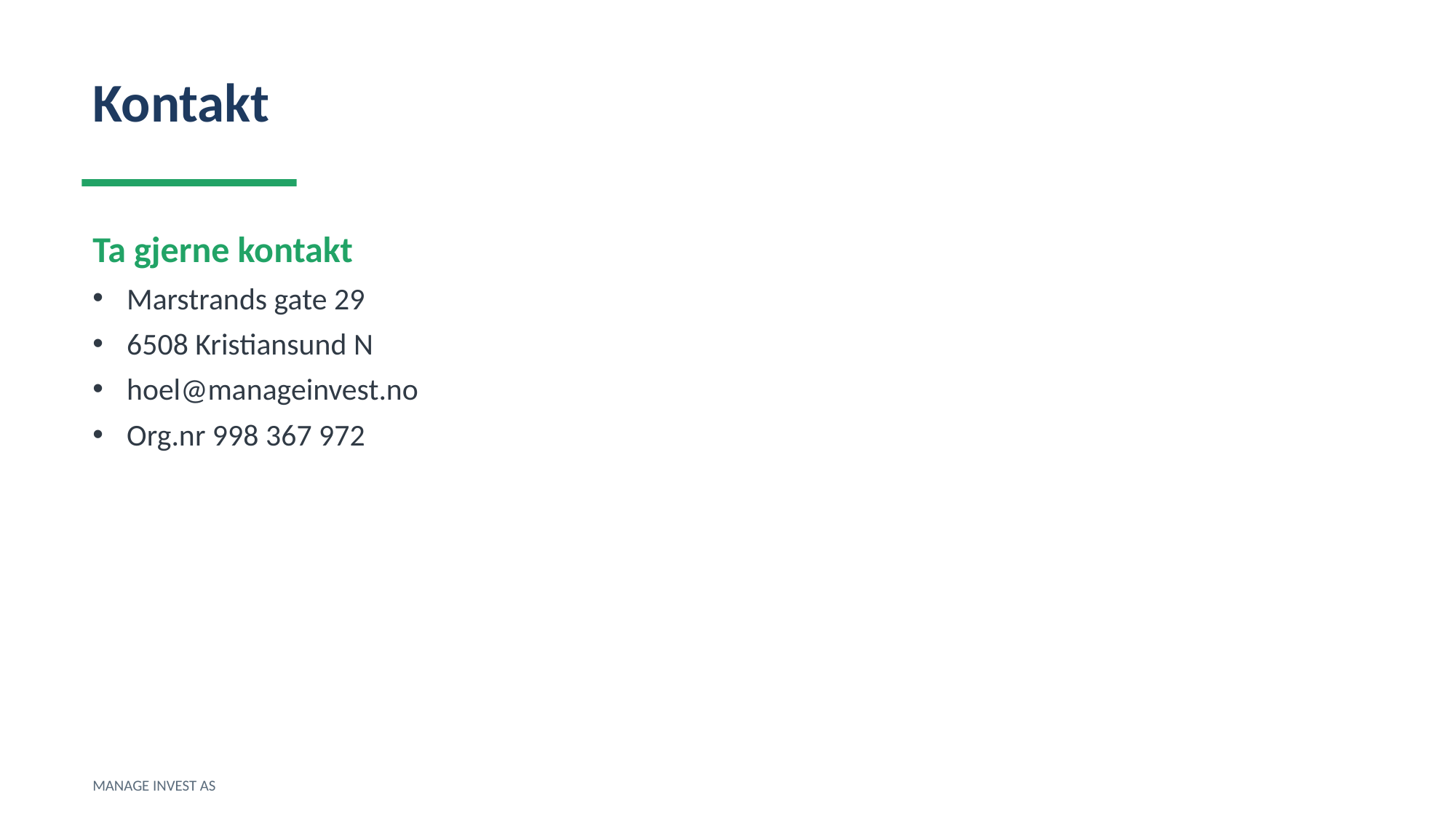

Kontakt

Ta gjerne kontakt
Marstrands gate 29
6508 Kristiansund N
hoel@manageinvest.no
Org.nr 998 367 972
MANAGE INVEST AS